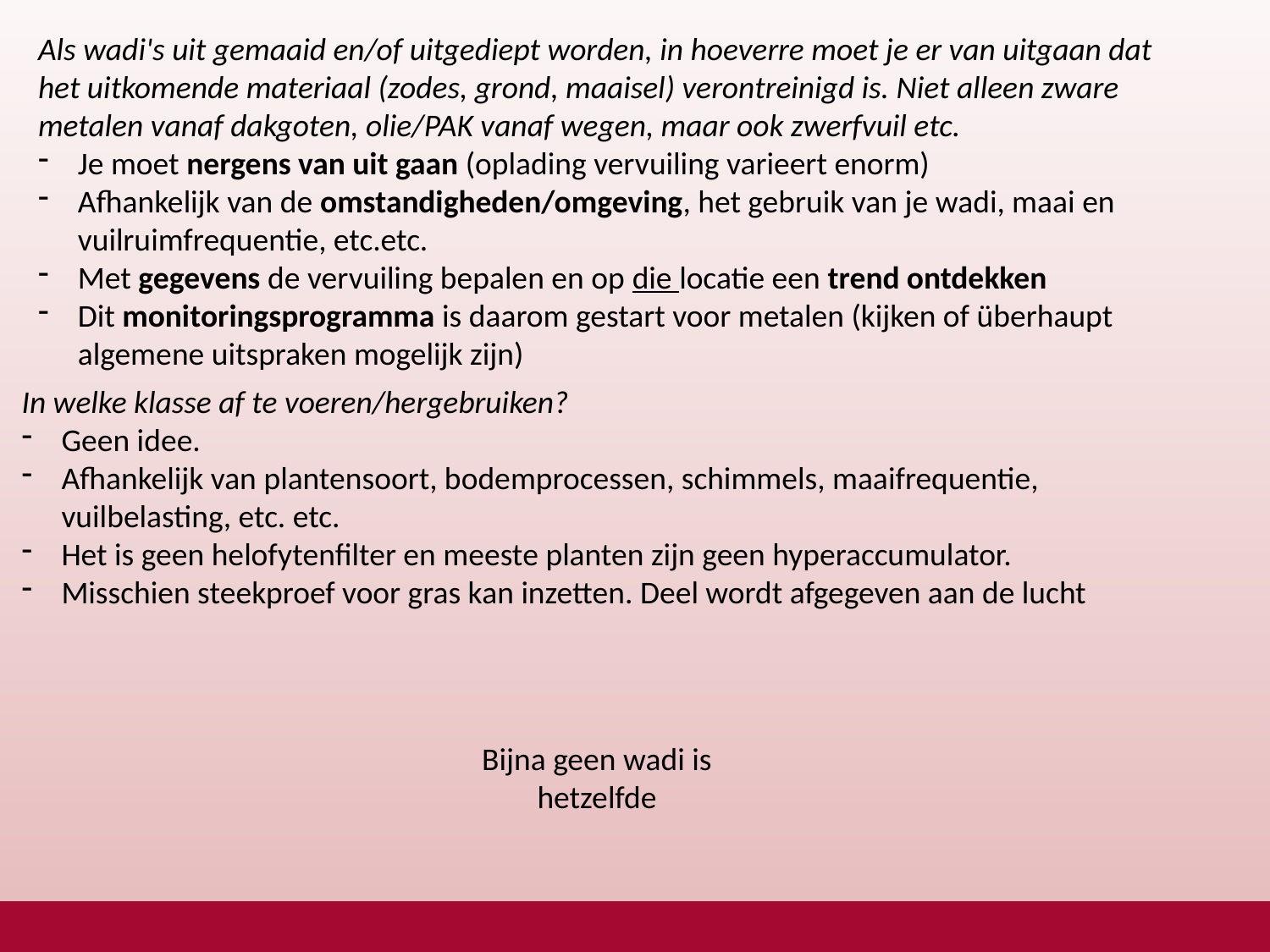

Als wadi's uit gemaaid en/of uitgediept worden, in hoeverre moet je er van uitgaan dat het uitkomende materiaal (zodes, grond, maaisel) verontreinigd is. Niet alleen zware metalen vanaf dakgoten, olie/PAK vanaf wegen, maar ook zwerfvuil etc.
Je moet nergens van uit gaan (oplading vervuiling varieert enorm)
Afhankelijk van de omstandigheden/omgeving, het gebruik van je wadi, maai en vuilruimfrequentie, etc.etc.
Met gegevens de vervuiling bepalen en op die locatie een trend ontdekken
Dit monitoringsprogramma is daarom gestart voor metalen (kijken of überhaupt algemene uitspraken mogelijk zijn)
In welke klasse af te voeren/hergebruiken?
Geen idee.
Afhankelijk van plantensoort, bodemprocessen, schimmels, maaifrequentie, vuilbelasting, etc. etc.
Het is geen helofytenfilter en meeste planten zijn geen hyperaccumulator.
Misschien steekproef voor gras kan inzetten. Deel wordt afgegeven aan de lucht
Bijna geen wadi is hetzelfde